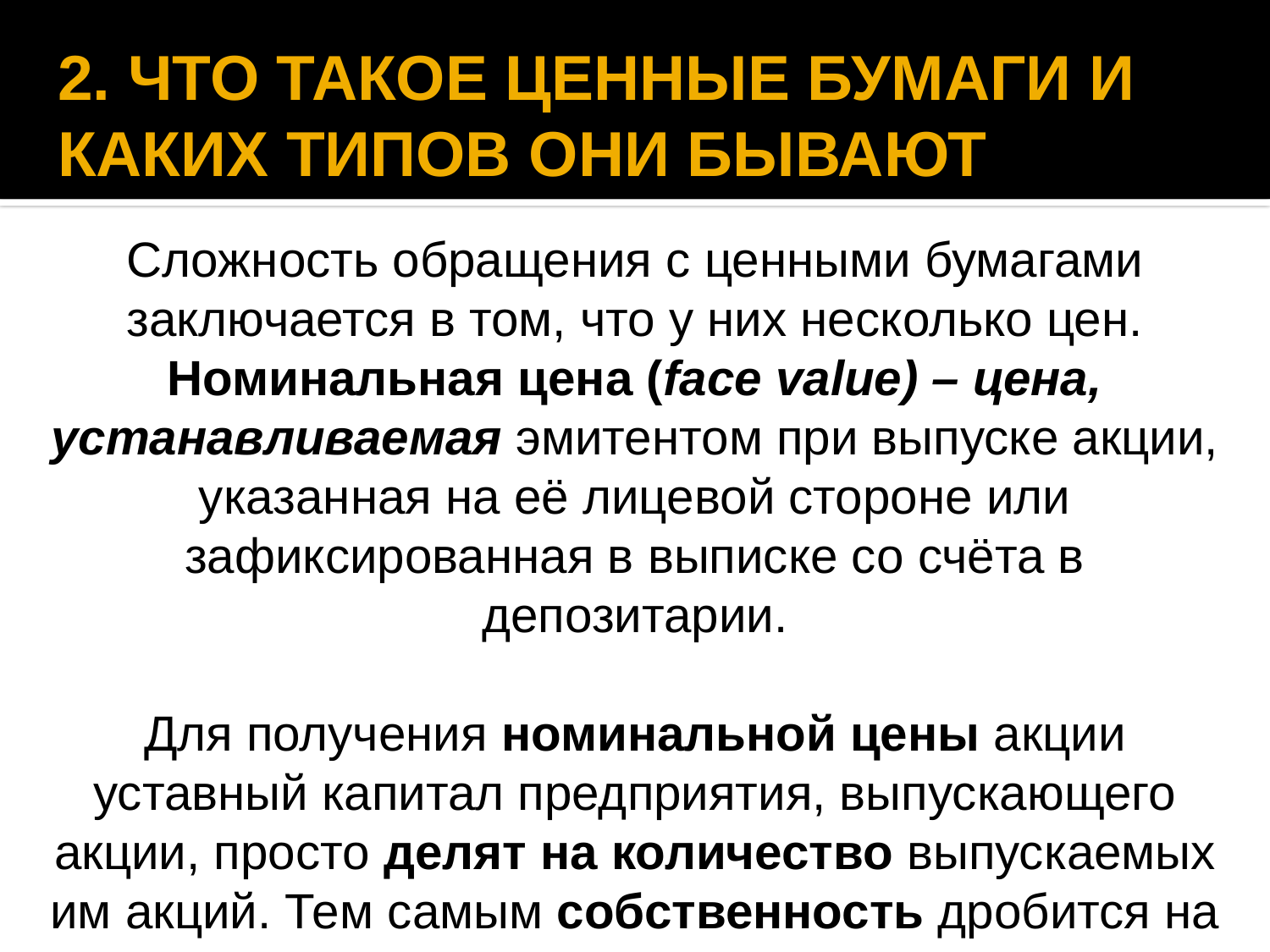

# 2. ЧТО ТАКОЕ ЦЕННЫЕ БУМАГИ И КАКИХ ТИПОВ ОНИ БЫВАЮТ
Сложность обращения с ценными бумагами заключается в том, что у них несколько цен.
Номинальная цена (face value) – цена, устанавливаемая эмитентом при выпуске акции, указанная на её лицевой стороне или зафиксированная в выписке со счёта в депозитарии.

Для получения номинальной цены акции уставный капитал предприятия, выпускающего акции, просто делят на количество выпускаемых им акций. Тем самым собственность дробится на мелкие части, которые и предлагают к продаже инвесторам.